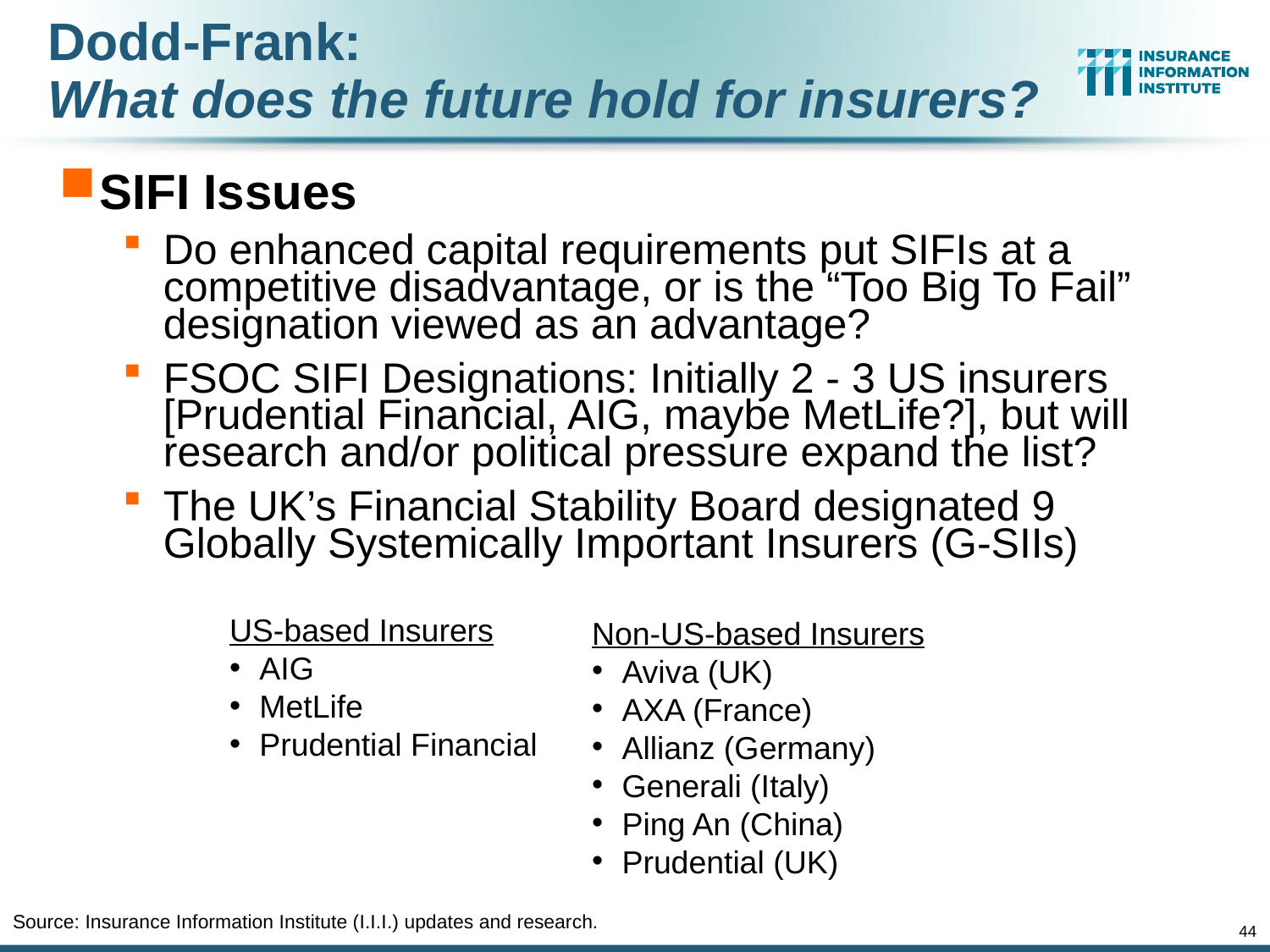

# Dodd-Frank: What does the future hold for insurers?
SIFI Issues
Do enhanced capital requirements put SIFIs at a competitive disadvantage, or is the “Too Big To Fail” designation viewed as an advantage?
FSOC SIFI Designations: Initially 2 - 3 US insurers [Prudential Financial, AIG, maybe MetLife?], but will research and/or political pressure expand the list?
The UK’s Financial Stability Board designated 9 Globally Systemically Important Insurers (G-SIIs)
US-based Insurers
AIG
MetLife
Prudential Financial
Non-US-based Insurers
Aviva (UK)
AXA (France)
Allianz (Germany)
Generali (Italy)
Ping An (China)
Prudential (UK)
Source: Insurance Information Institute (I.I.I.) updates and research.
44